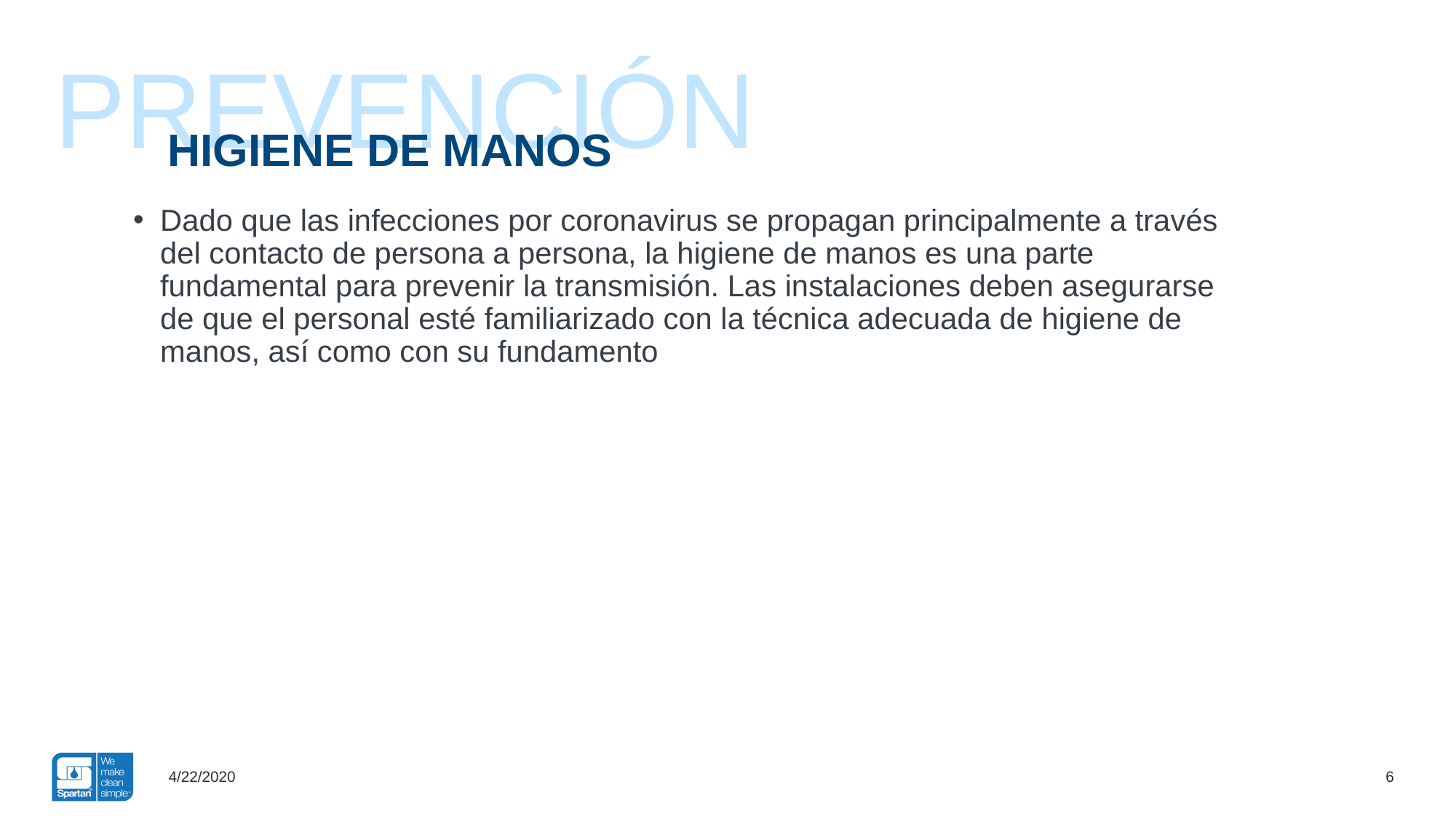

prevención
# Higiene de Manos
Dado que las infecciones por coronavirus se propagan principalmente a través del contacto de persona a persona, la higiene de manos es una parte fundamental para prevenir la transmisión. Las instalaciones deben asegurarse de que el personal esté familiarizado con la técnica adecuada de higiene de manos, así como con su fundamento
4/22/2020
6